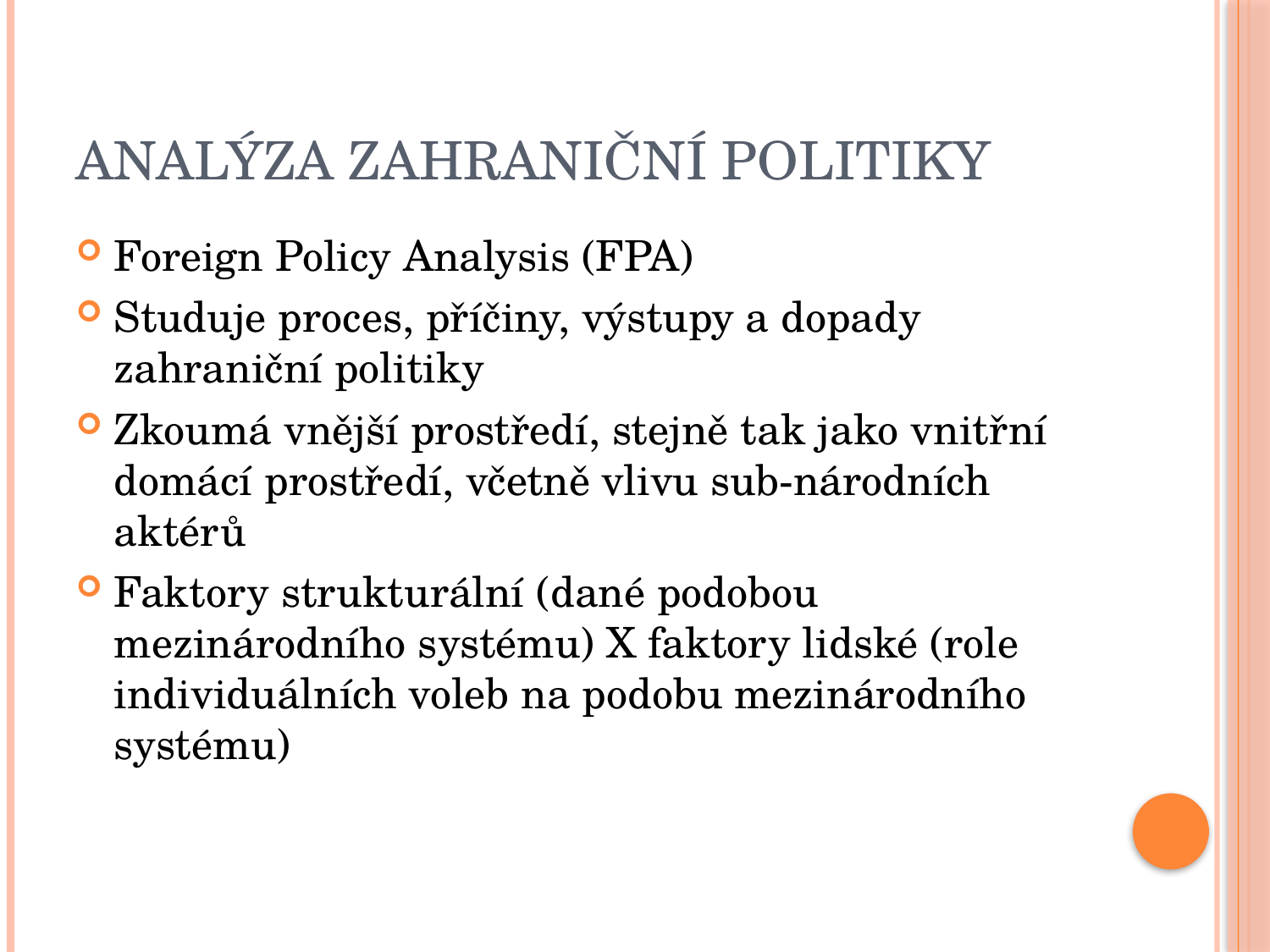

# Analýza zahraniční politiky
Foreign Policy Analysis (FPA)
Studuje proces, příčiny, výstupy a dopady zahraniční politiky
Zkoumá vnější prostředí, stejně tak jako vnitřní domácí prostředí, včetně vlivu sub-národních aktérů
Faktory strukturální (dané podobou mezinárodního systému) X faktory lidské (role individuálních voleb na podobu mezinárodního systému)